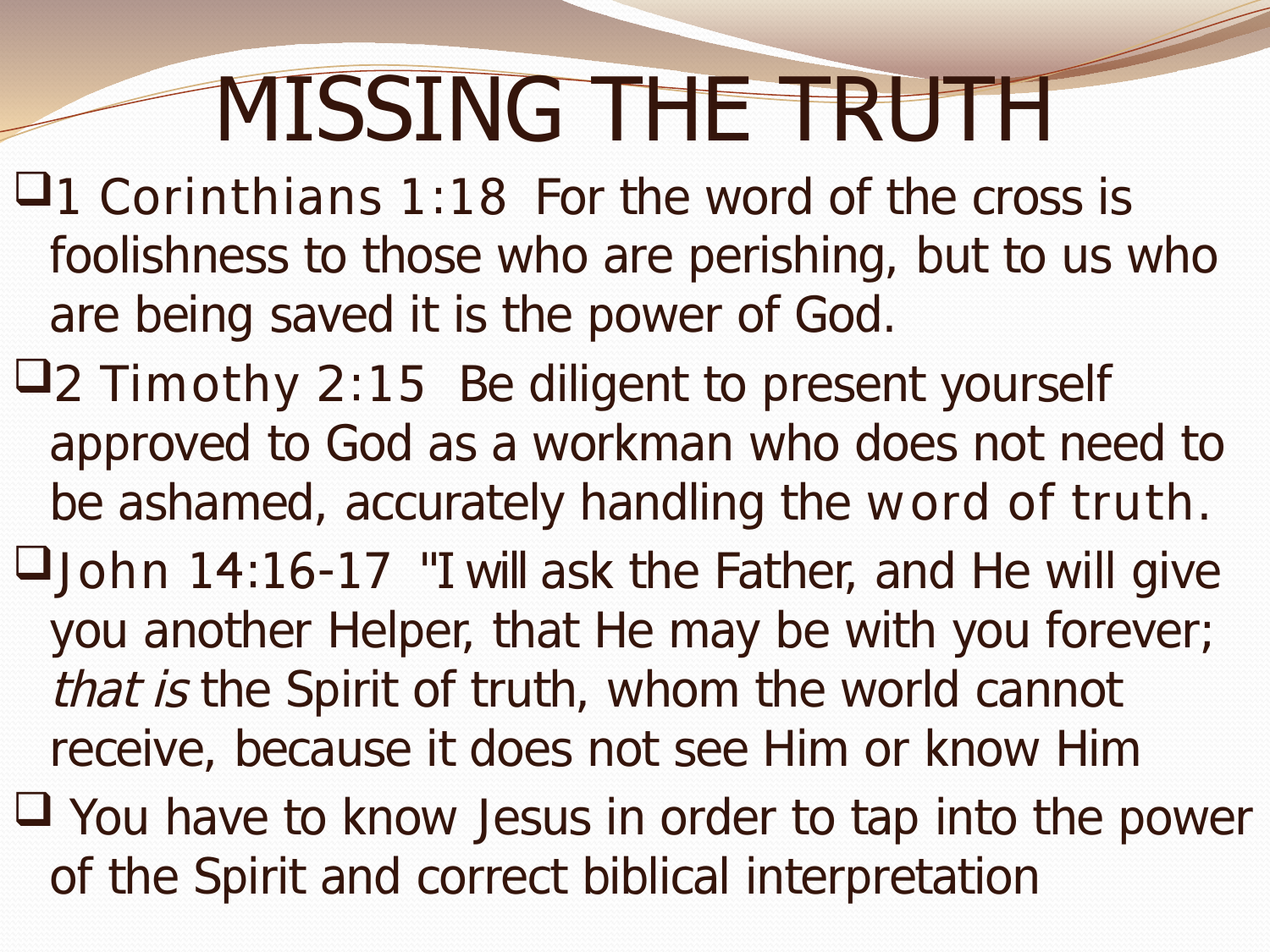

# MISSING THE TRUTH
1 Corinthians 1:18  For the word of the cross is foolishness to those who are perishing, but to us who are being saved it is the power of God.
2 Timothy 2:15  Be diligent to present yourself approved to God as a workman who does not need to be ashamed, accurately handling the word of truth.
John 14:16-17  "I will ask the Father, and He will give you another Helper, that He may be with you forever; that is the Spirit of truth, whom the world cannot receive, because it does not see Him or know Him
 You have to know Jesus in order to tap into the power of the Spirit and correct biblical interpretation